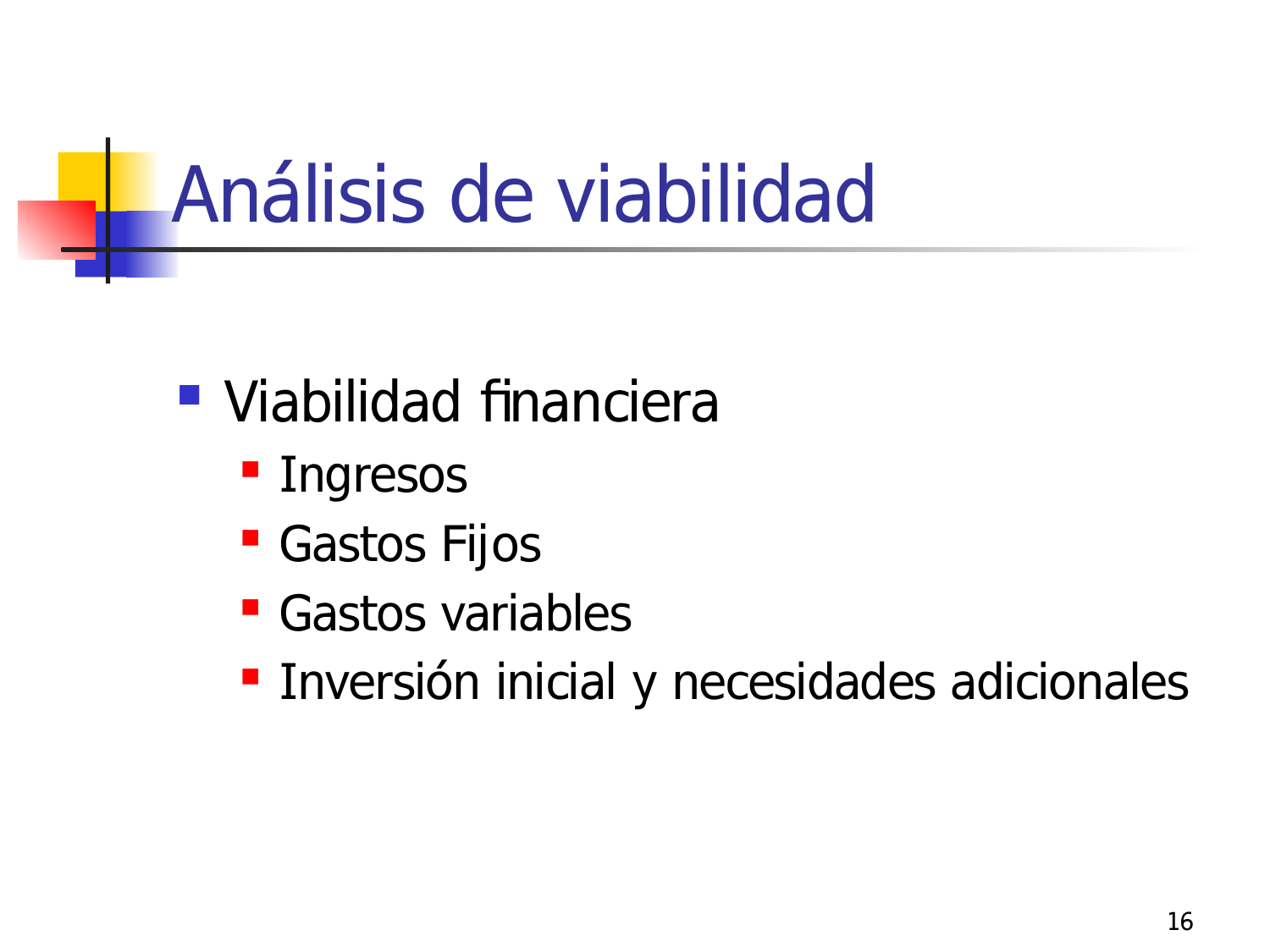

# Análisis de viabilidad

Viabilidad financiera
Ingresos
Gastos Fijos
Gastos variables
Inversión inicial y necesidades adicionales
16